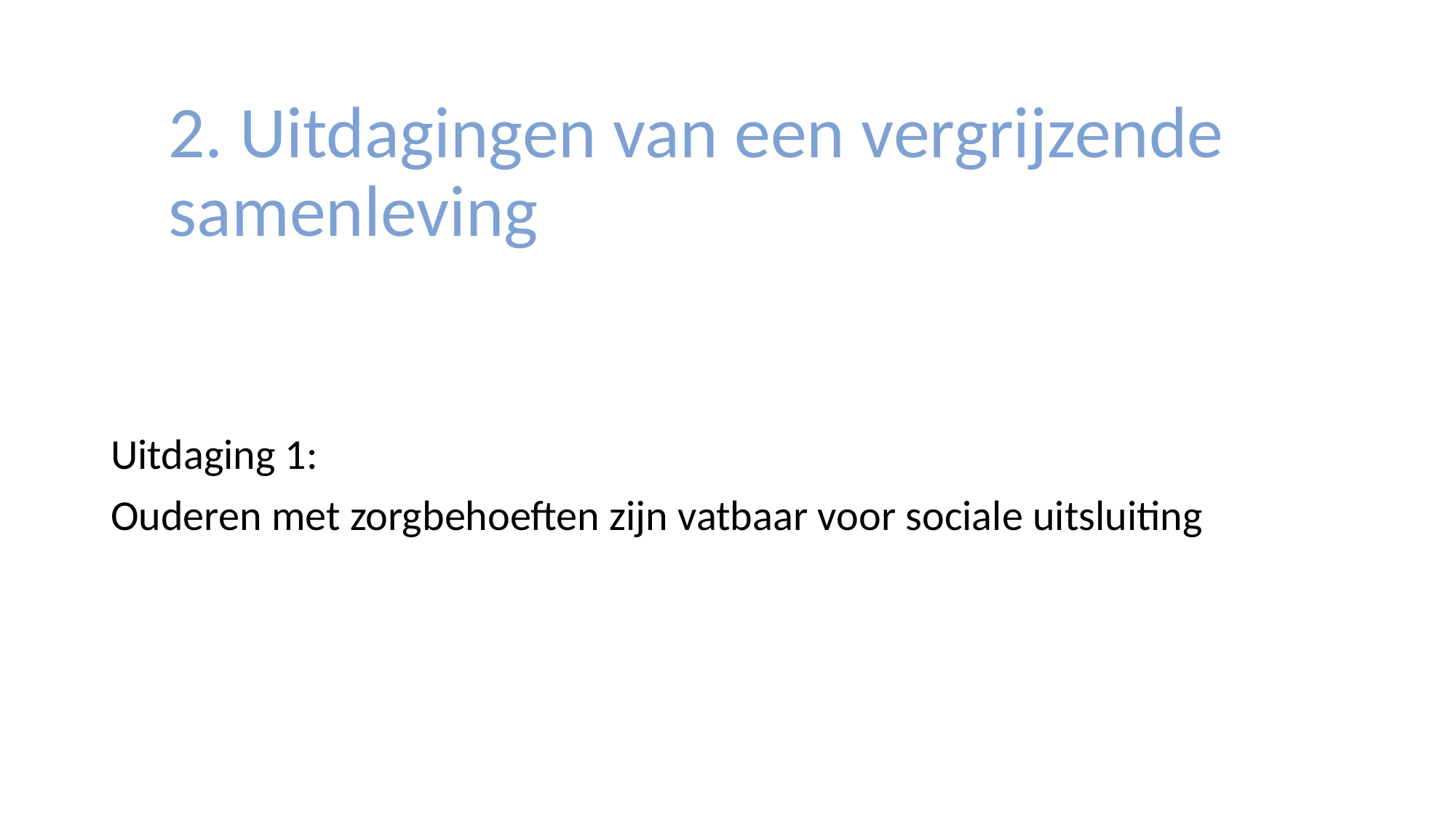

2. Uitdagingen van een vergrijzende samenleving
Uitdaging 1:
Ouderen met zorgbehoeften zijn vatbaar voor sociale uitsluiting